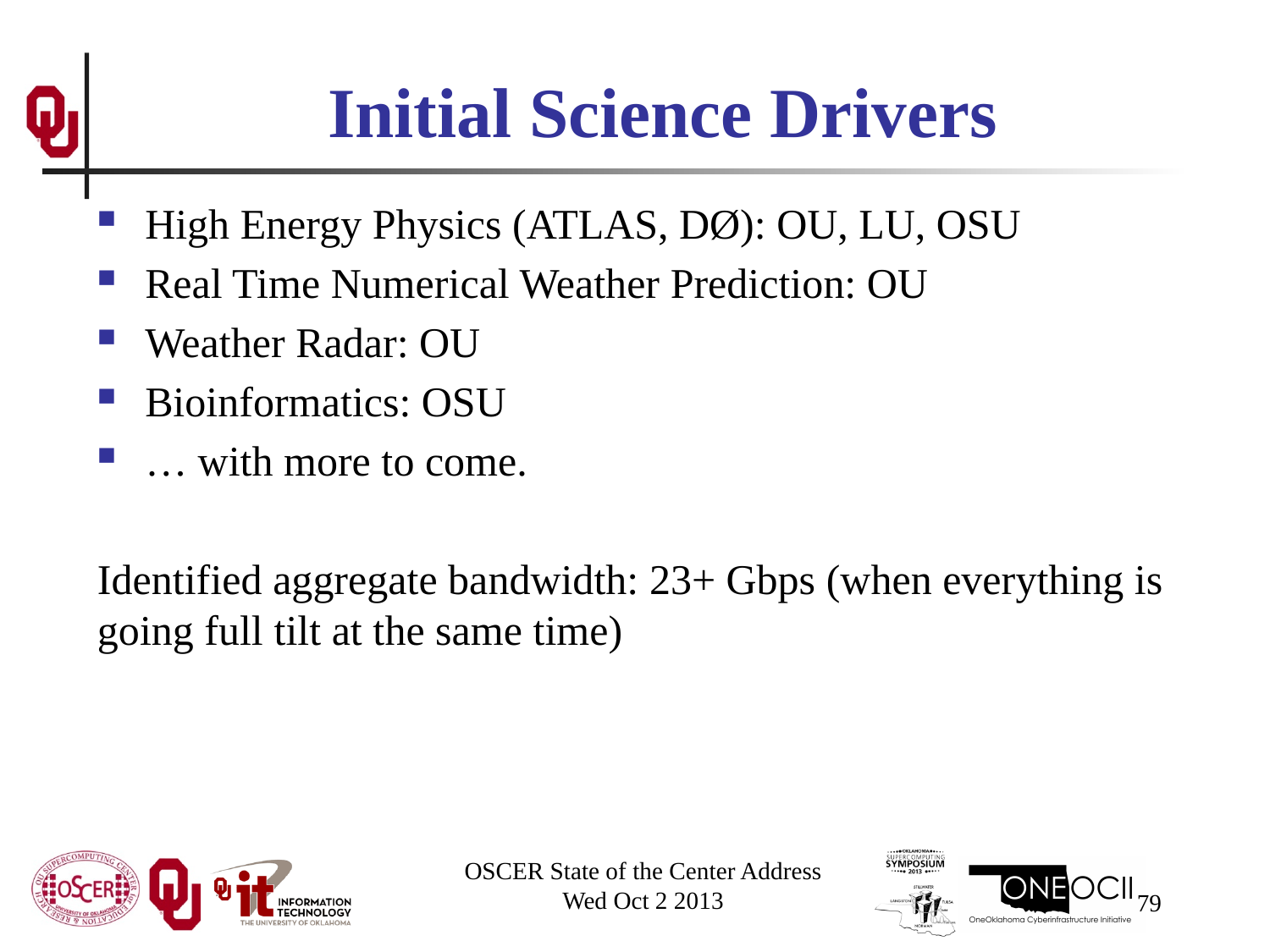

# Initial Science Drivers
High Energy Physics (ATLAS, DØ): OU, LU, OSU
Real Time Numerical Weather Prediction: OU
Weather Radar: OU
Bioinformatics: OSU
… with more to come.

Identified aggregate bandwidth: 23+ Gbps (when everything is going full tilt at the same time)
OSCER State of the Center Address
Wed Oct 2 2013
79